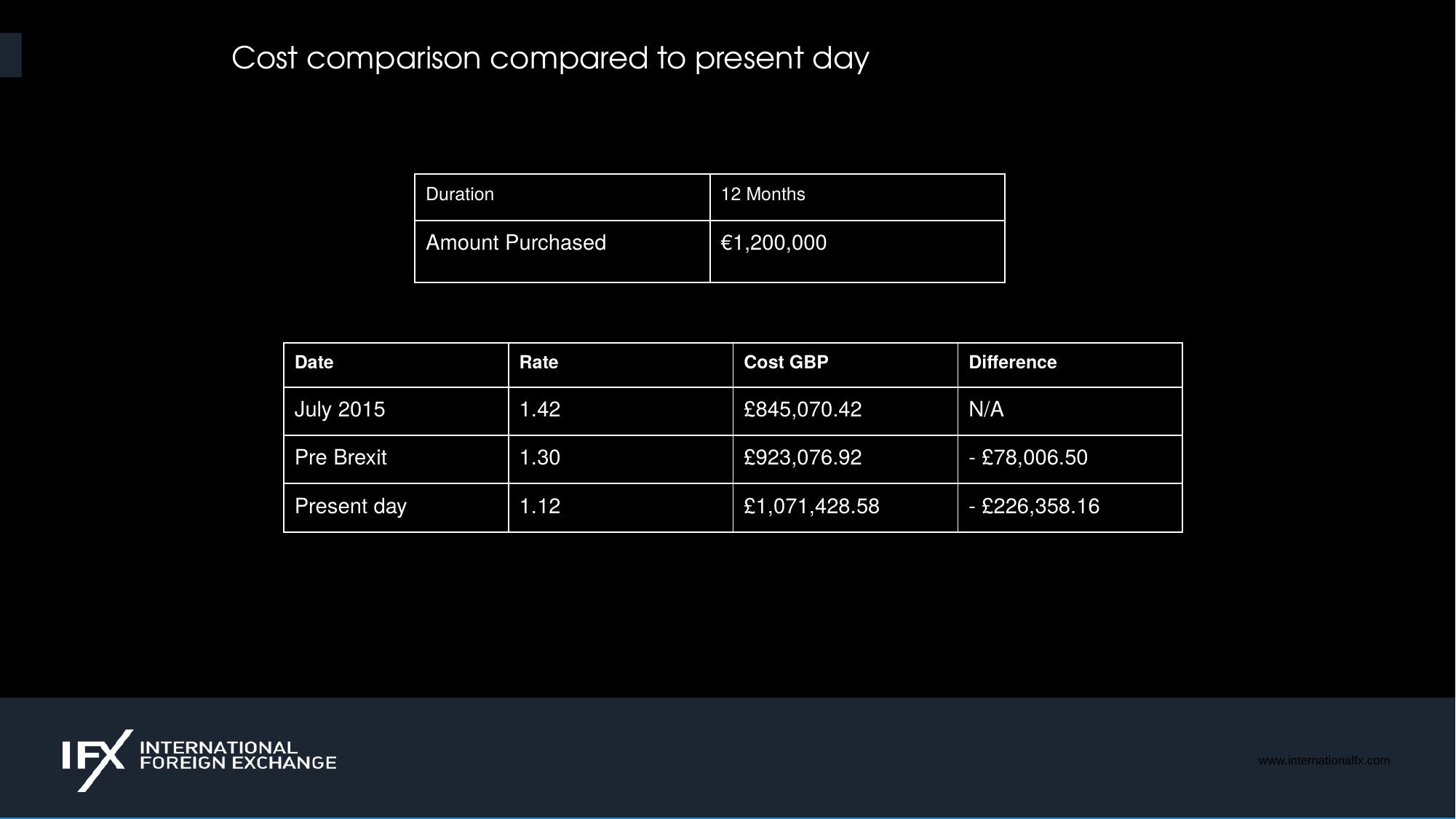

Cost comparison compared to present day
Working with us
| Duration | 12 Months |
| --- | --- |
| Amount Purchased | €1,200,000 |
| Date | Rate | Cost GBP | Difference |
| --- | --- | --- | --- |
| July 2015 | 1.42 | £845,070.42 | N/A |
| Pre Brexit | 1.30 | £923,076.92 | - £78,006.50 |
| Present day | 1.12 | £1,071,428.58 | - £226,358.16 |